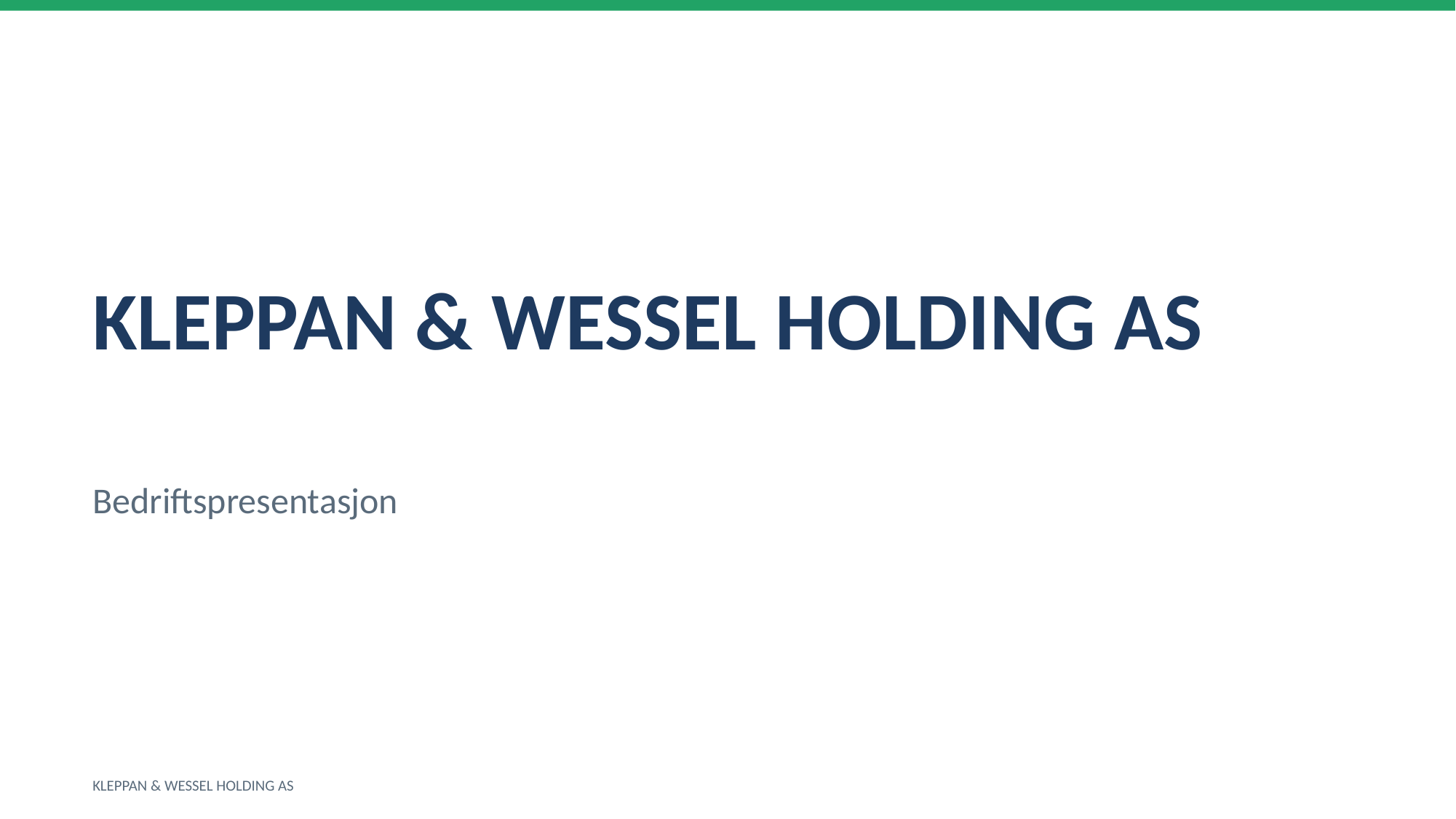

KLEPPAN & WESSEL HOLDING AS
Bedriftspresentasjon
KLEPPAN & WESSEL HOLDING AS